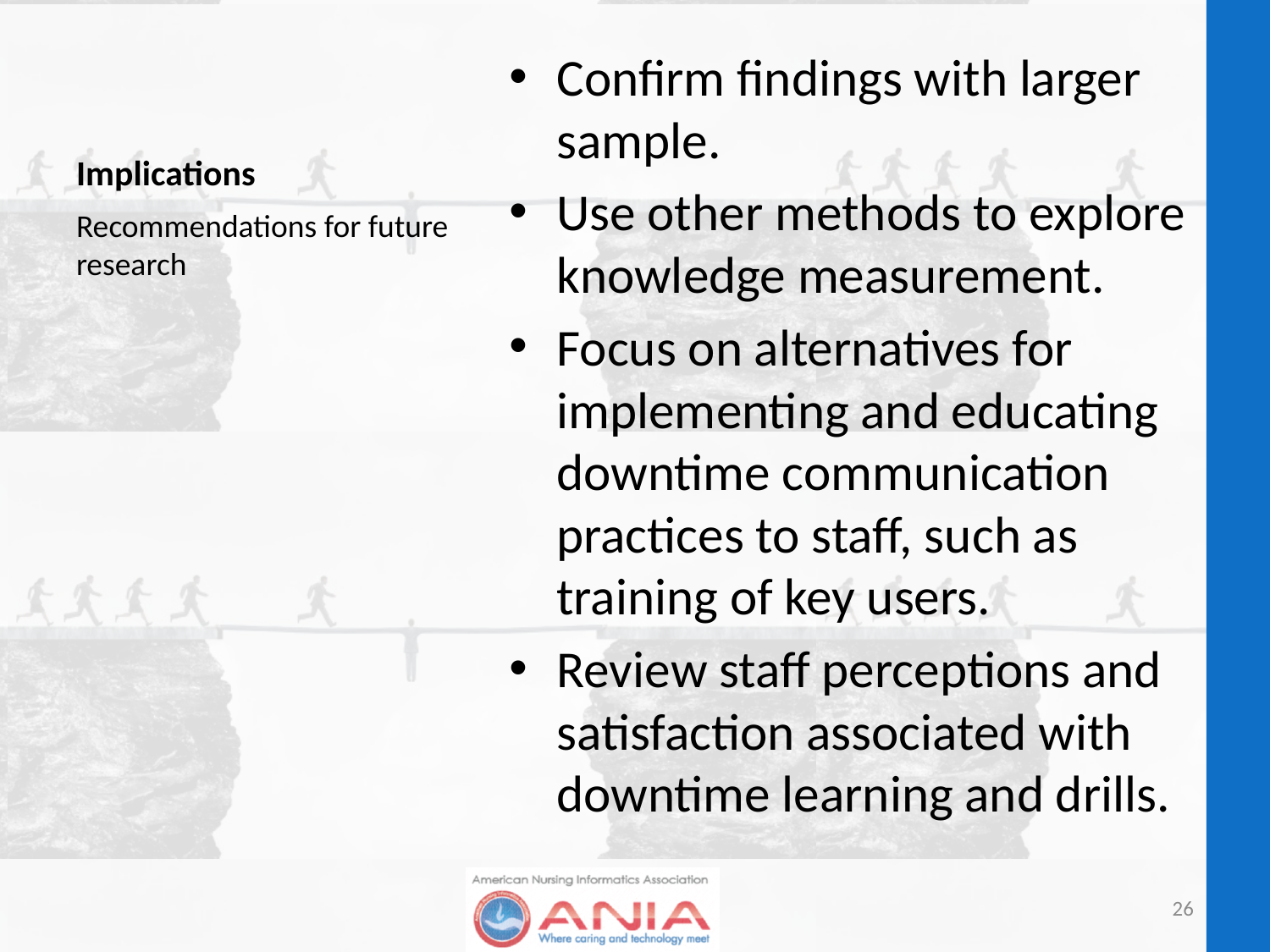

# Implications
Confirm findings with larger sample.
Use other methods to explore knowledge measurement.
Focus on alternatives for implementing and educating downtime communication practices to staff, such as training of key users.
Review staff perceptions and satisfaction associated with downtime learning and drills.

Recommendations for future research
26